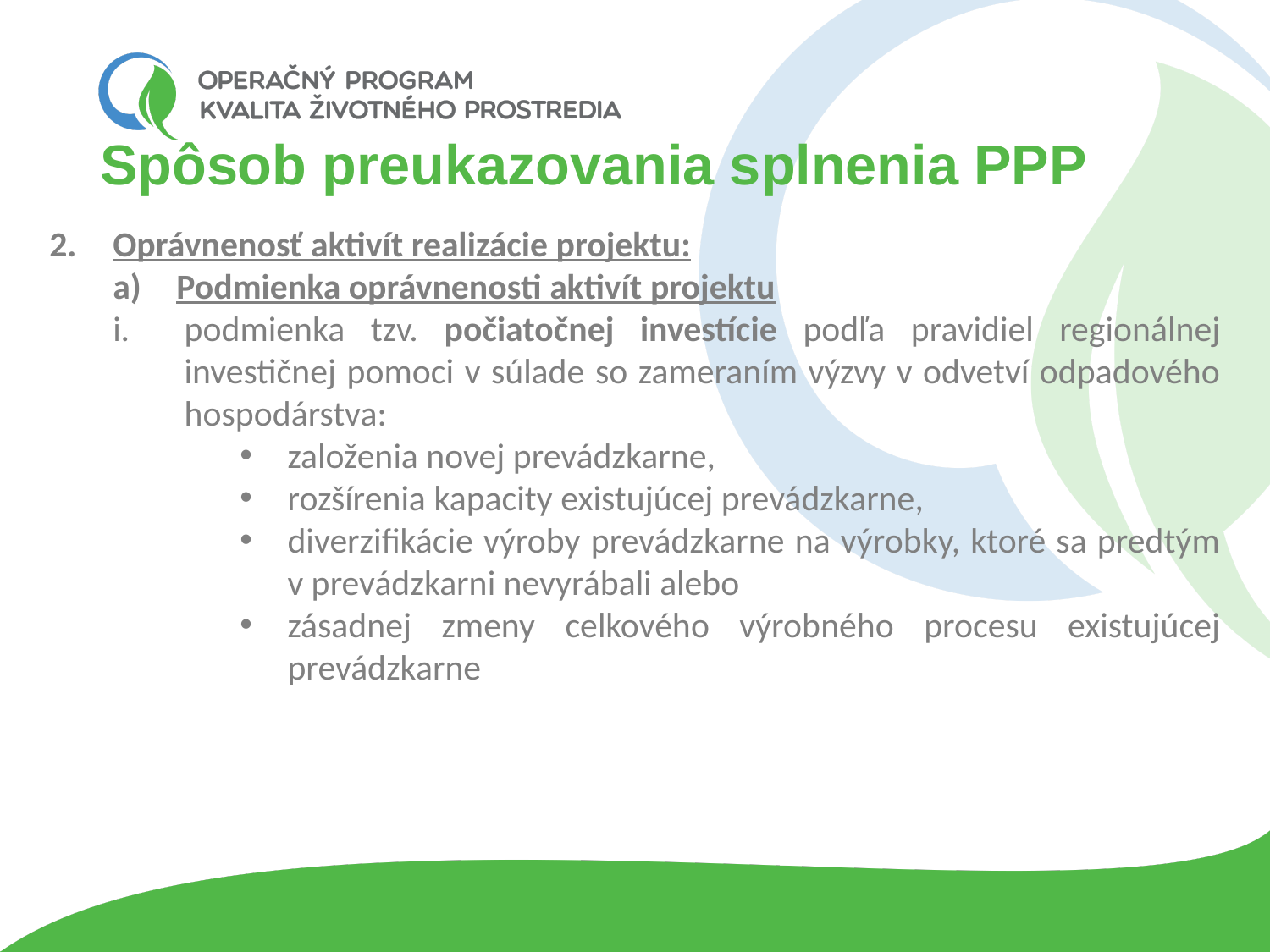

# Spôsob preukazovania splnenia PPP
Oprávnenosť aktivít realizácie projektu:
Podmienka oprávnenosti aktivít projektu
podmienka tzv. počiatočnej investície podľa pravidiel regionálnej investičnej pomoci v súlade so zameraním výzvy v odvetví odpadového hospodárstva:
založenia novej prevádzkarne,
rozšírenia kapacity existujúcej prevádzkarne,
diverzifikácie výroby prevádzkarne na výrobky, ktoré sa predtým v prevádzkarni nevyrábali alebo
zásadnej zmeny celkového výrobného procesu existujúcej prevádzkarne